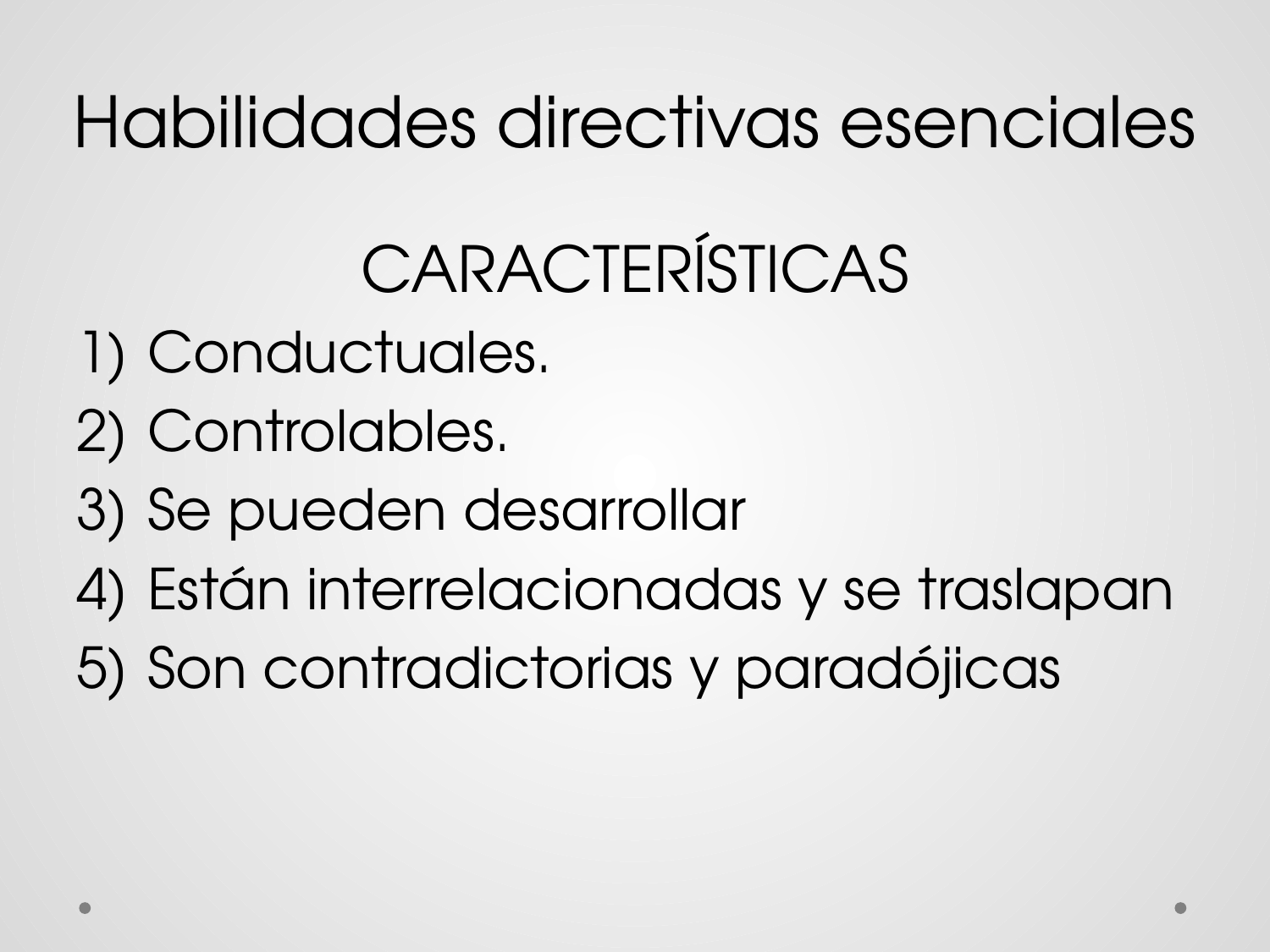

# Habilidades directivas esenciales
CARACTERÍSTICAS
Conductuales.
Controlables.
Se pueden desarrollar
Están interrelacionadas y se traslapan
Son contradictorias y paradójicas